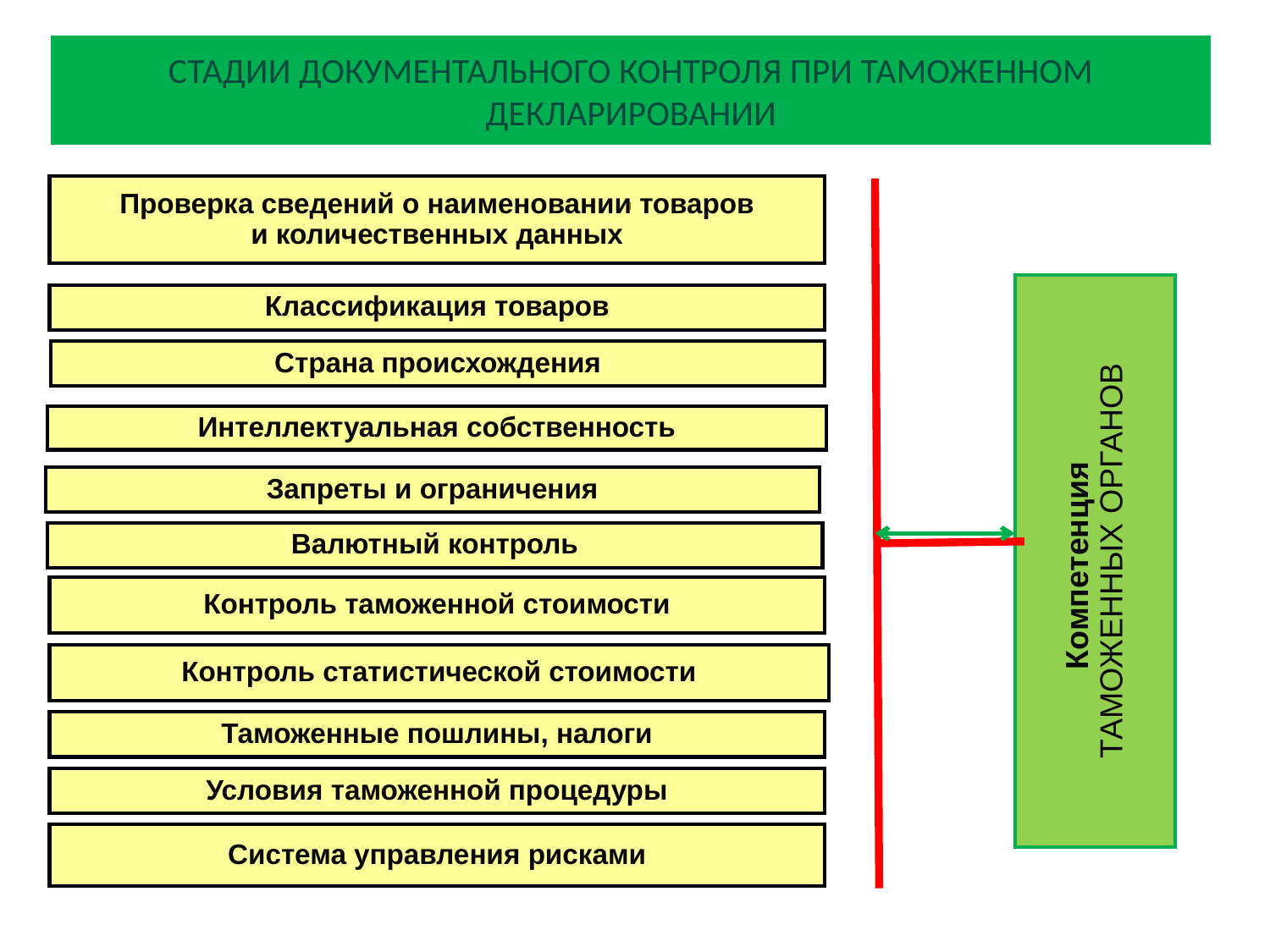

# СТАДИИ ДОКУМЕНТАЛЬНОГО КОНТРОЛЯ ПРИ ТАМОЖЕННОМ ДЕКЛАРИРОВАНИИ

Проверка сведений о наименовании товаров
и количественных данных

Компетенция
ТАМОЖЕННЫХ ОРГАНОВ
Классификация товаров
Классификация товаров
Страна происхождения
Интеллектуальная собственность
Запреты и ограничения
Валютный контроль

Контроль таможенной стоимости
Контроль статистической стоимости
Контроль статистической стоимости
Таможенные пошлины, налоги
Таможенные пошлины, налоги
Условия таможенной процедуры
Условия таможенной процедуры
Выявление рисков
Система управления рисками